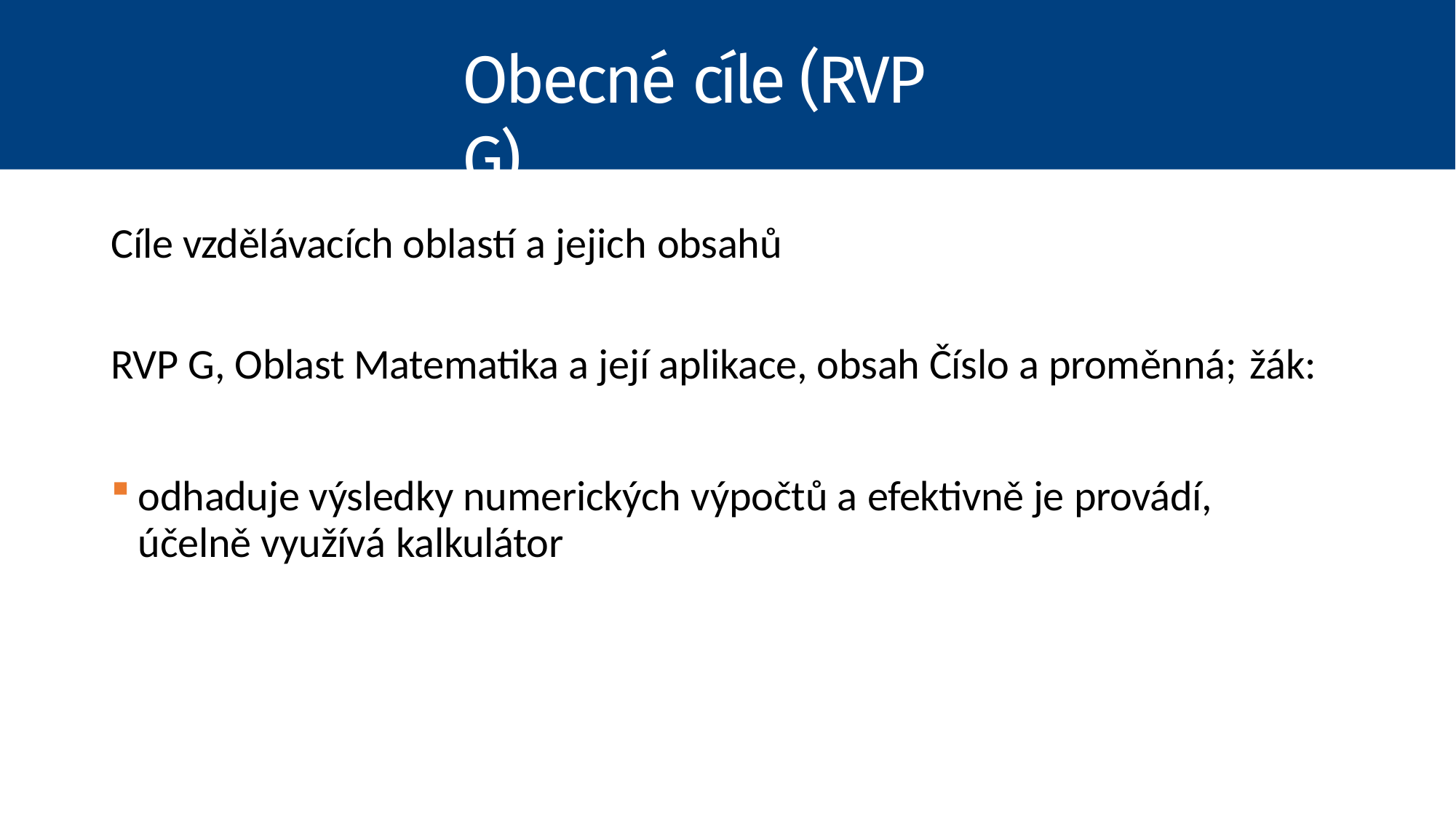

# Obecné cíle (RVP G)
Cíle vzdělávacích oblastí a jejich obsahů

RVP G, Oblast Matematika a její aplikace, obsah Číslo a proměnná; žák:

odhaduje výsledky numerických výpočtů a efektivně je provádí,  účelně využívá kalkulátor